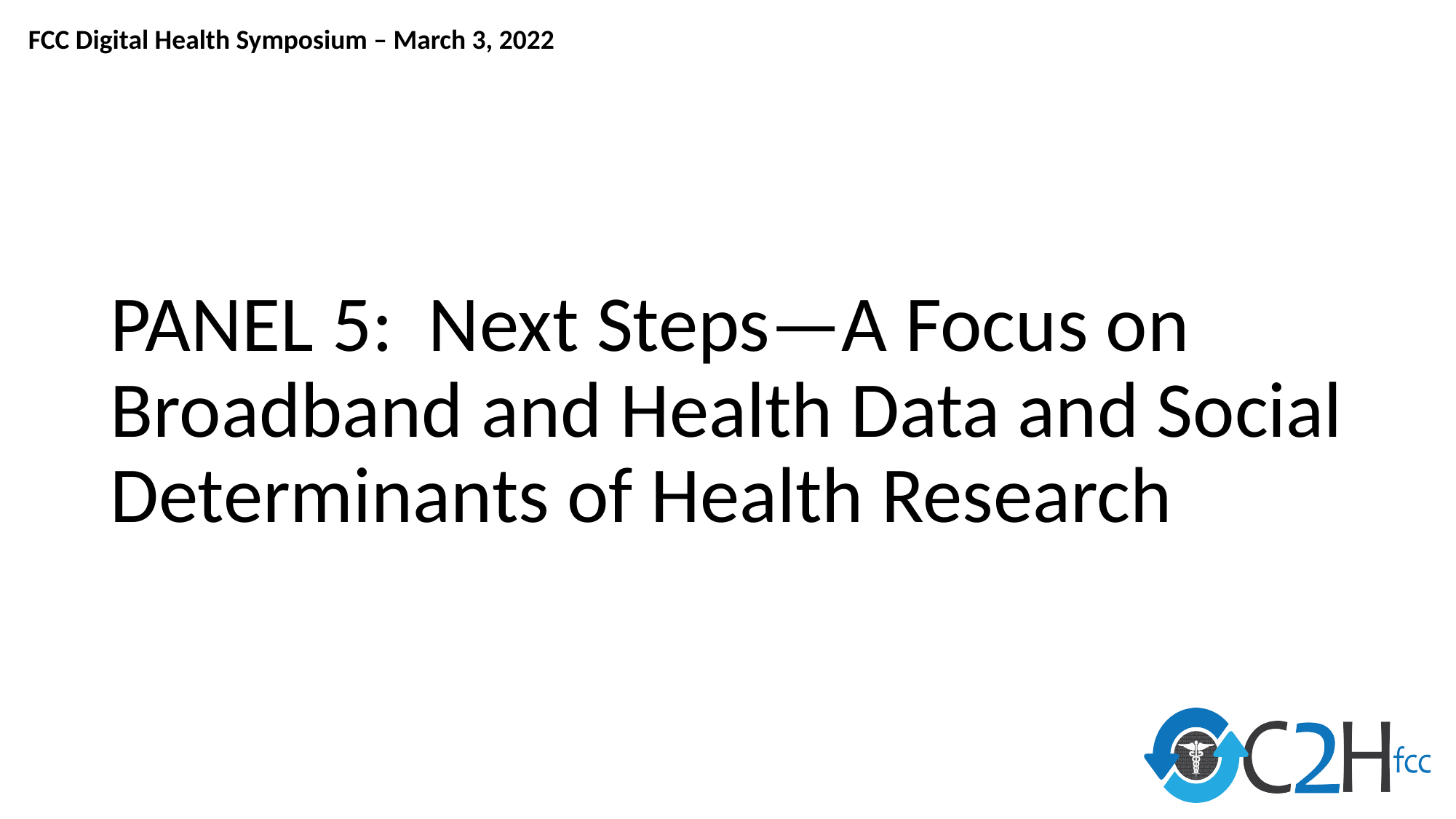

# PANEL 5:  Next Steps—A Focus on Broadband and Health Data and Social Determinants of Health Research